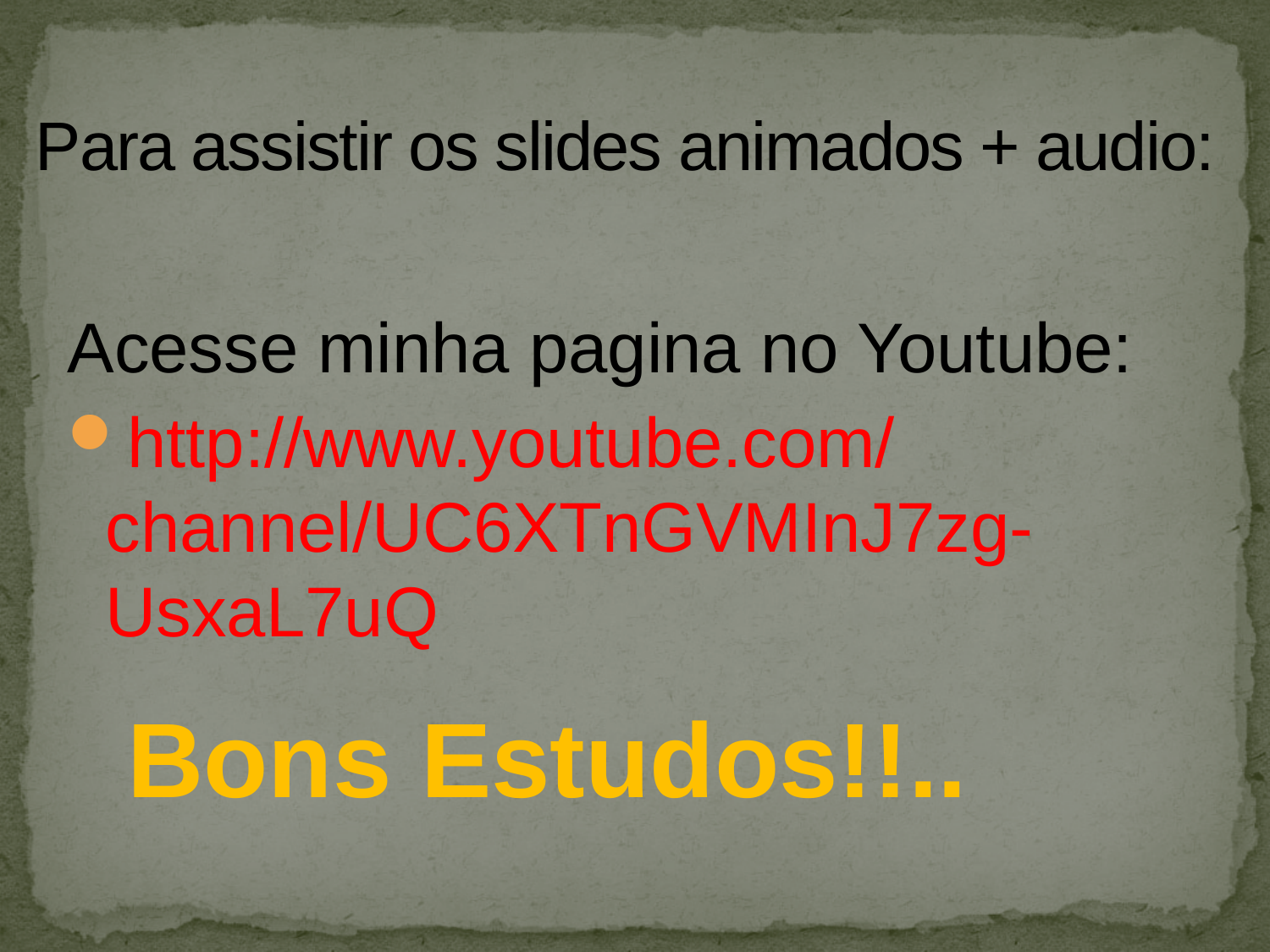

# Para assistir os slides animados + audio:
Acesse minha pagina no Youtube:
http://www.youtube.com/channel/UC6XTnGVMInJ7zg-UsxaL7uQ
Bons Estudos!!..